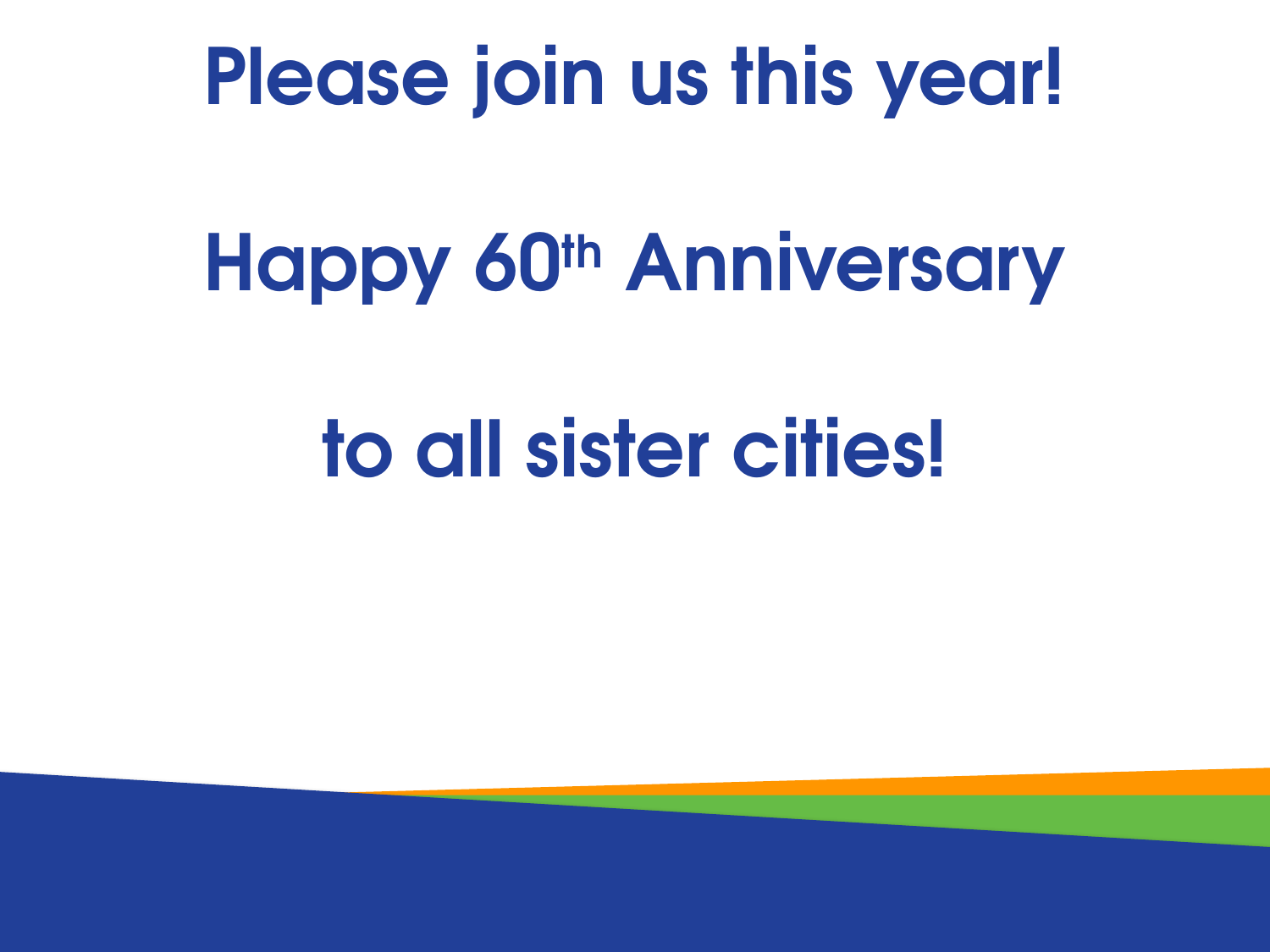

# Please join us this year! Happy 60th Anniversary to all sister cities!